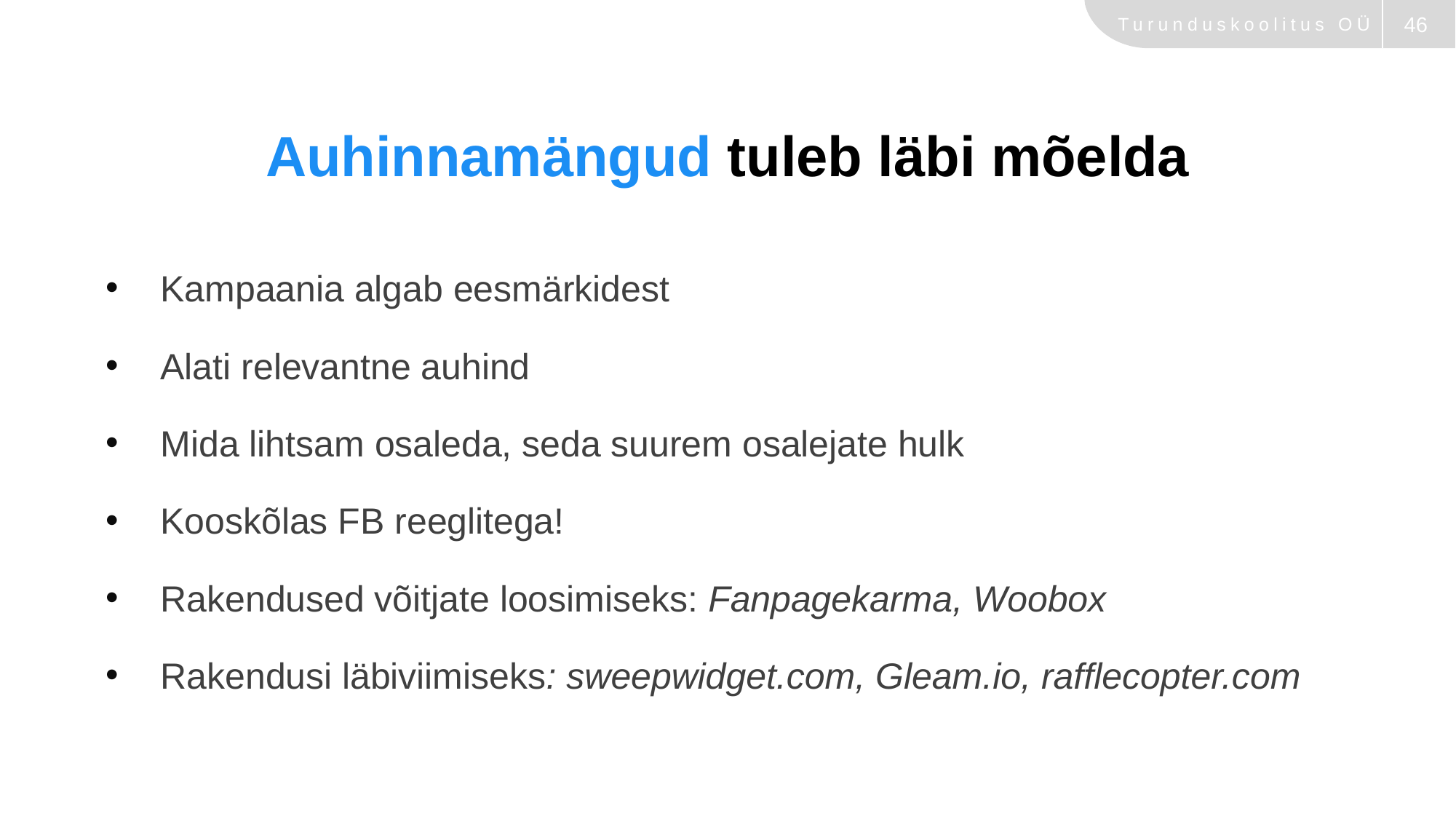

# Auhinnamängud tuleb läbi mõelda
Kampaania algab eesmärkidest
Alati relevantne auhind
Mida lihtsam osaleda, seda suurem osalejate hulk
Kooskõlas FB reeglitega!
Rakendused võitjate loosimiseks: Fanpagekarma, Woobox
Rakendusi läbiviimiseks: sweepwidget.com, Gleam.io, rafflecopter.com